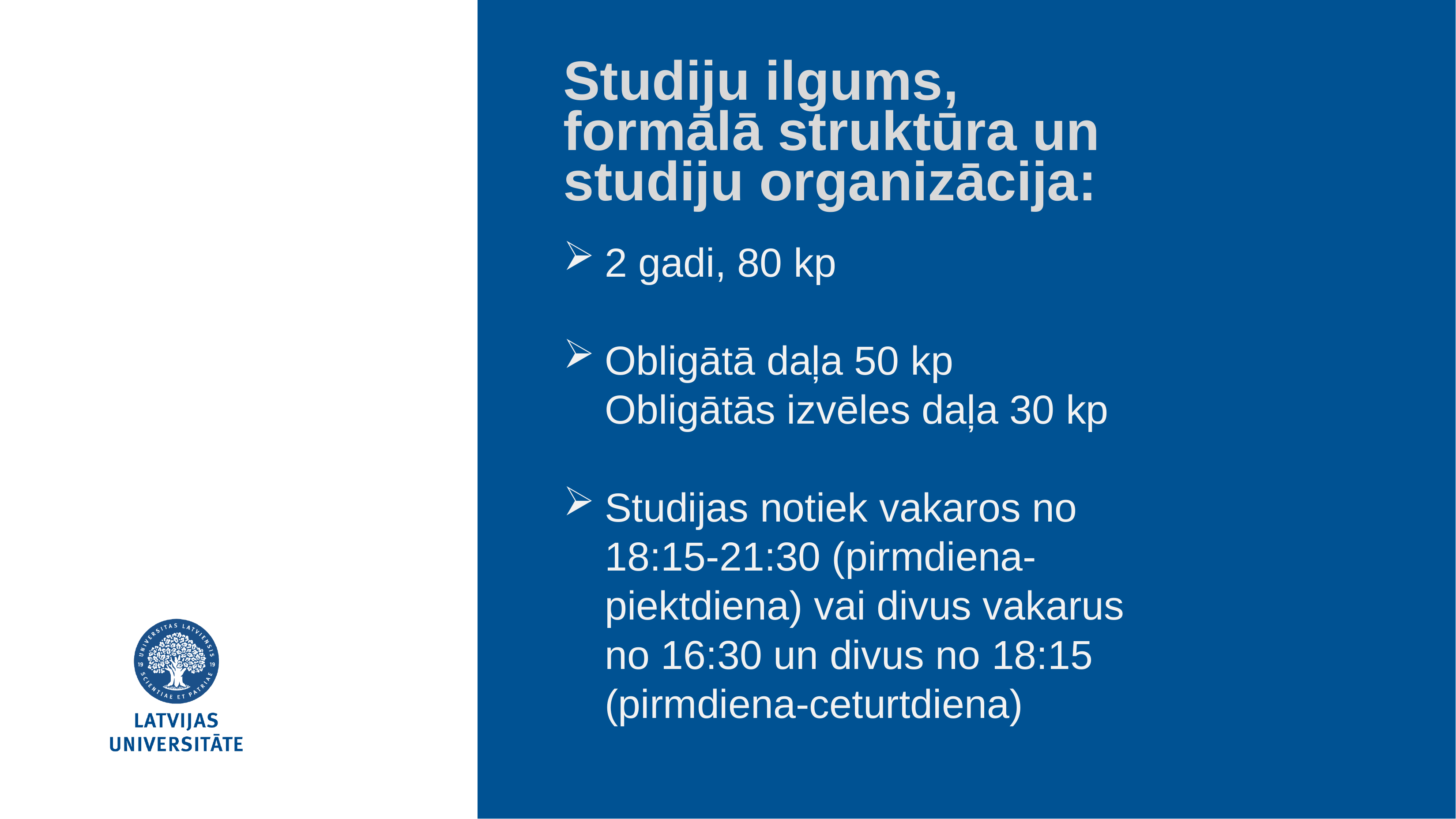

Studiju ilgums, formālā struktūra un studiju organizācija:
2 gadi, 80 kp

Obligātā daļa 50 kp
Obligātās izvēles daļa 30 kp

Studijas notiek vakaros no 18:15-21:30 (pirmdiena-piektdiena) vai divus vakarus no 16:30 un divus no 18:15 (pirmdiena-ceturtdiena)